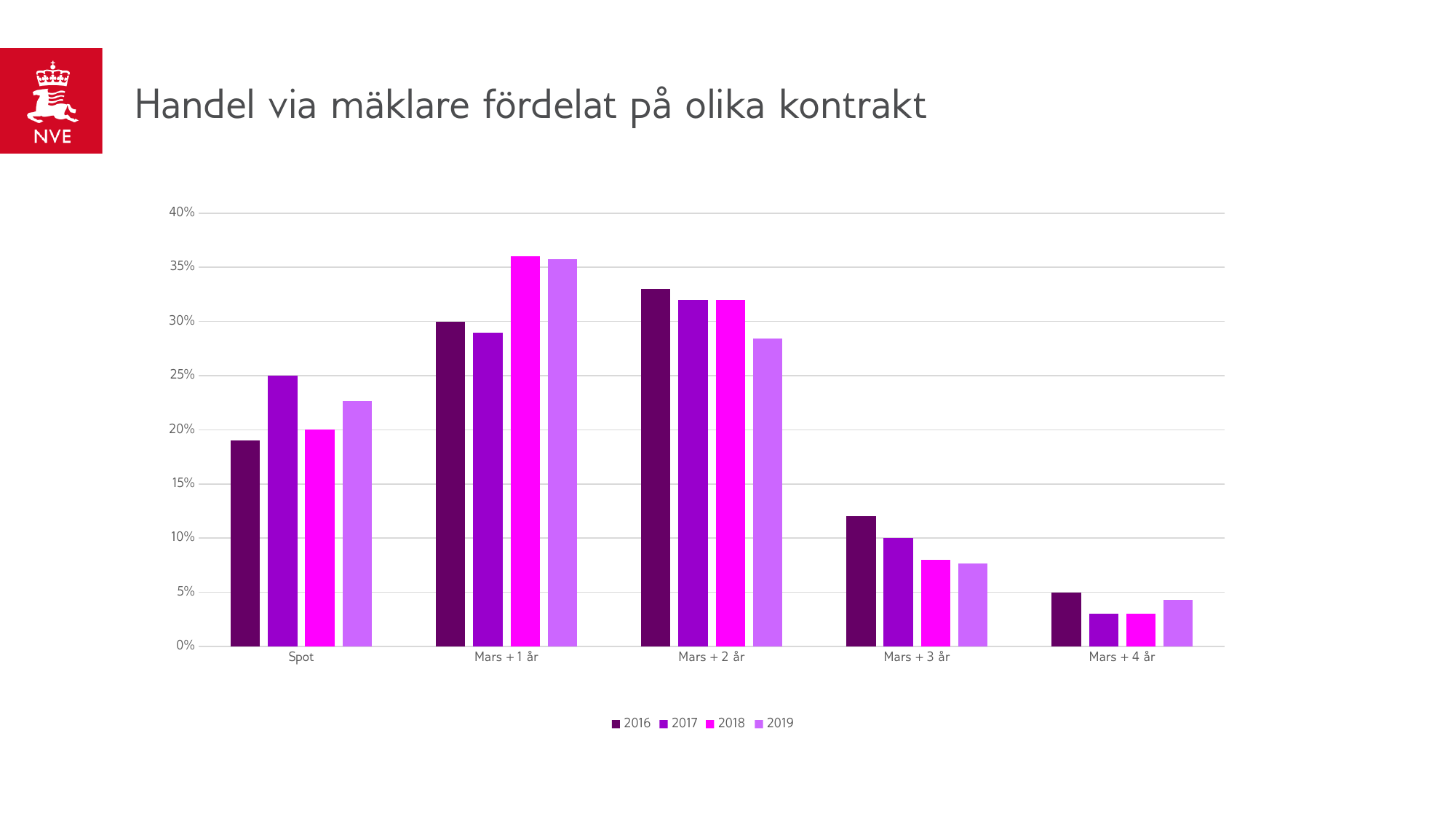

# Handel via mäklare fördelat på olika kontrakt

### Chart

| Category | 2016 | 2017 | 2018 | 2019 |
|---|---|---|---|---|
| Spot | 0.19 | 0.25 | 0.2 | 0.22629969418960244 |
| Mars + 1 år | 0.3 | 0.29 | 0.36 | 0.35779816513761464 |
| Mars + 2 år | 0.33 | 0.32 | 0.32 | 0.28440366972477066 |
| Mars + 3 år | 0.12 | 0.1 | 0.08 | 0.0764525993883792 |
| Mars + 4 år | 0.05 | 0.03 | 0.03 | 0.042813455657492346 |